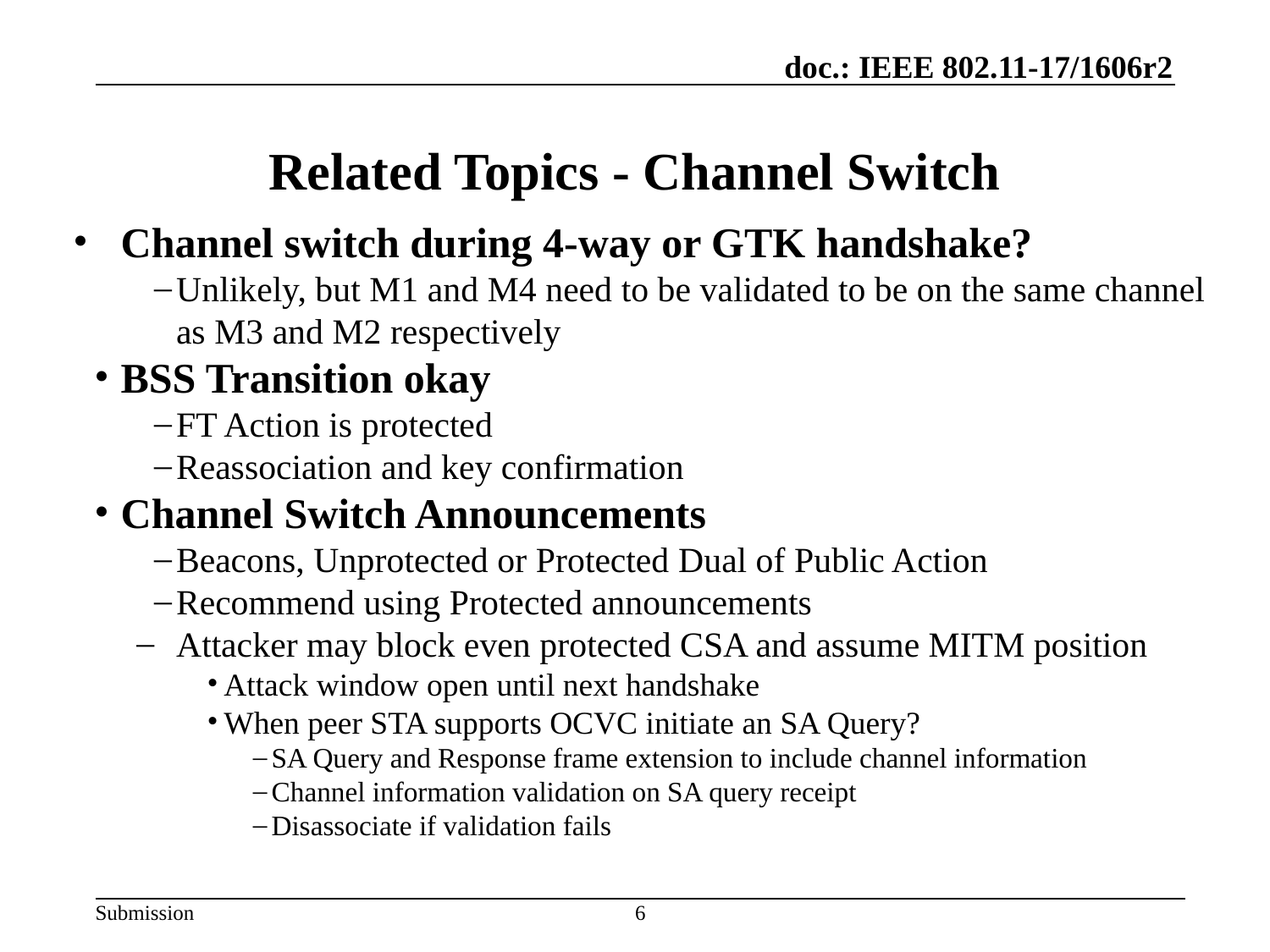

# Related Topics - Channel Switch
Channel switch during 4-way or GTK handshake?
Unlikely, but M1 and M4 need to be validated to be on the same channel as M3 and M2 respectively
BSS Transition okay
FT Action is protected
Reassociation and key confirmation
Channel Switch Announcements
Beacons, Unprotected or Protected Dual of Public Action
Recommend using Protected announcements
Attacker may block even protected CSA and assume MITM position
Attack window open until next handshake
When peer STA supports OCVC initiate an SA Query?
SA Query and Response frame extension to include channel information
Channel information validation on SA query receipt
Disassociate if validation fails

6